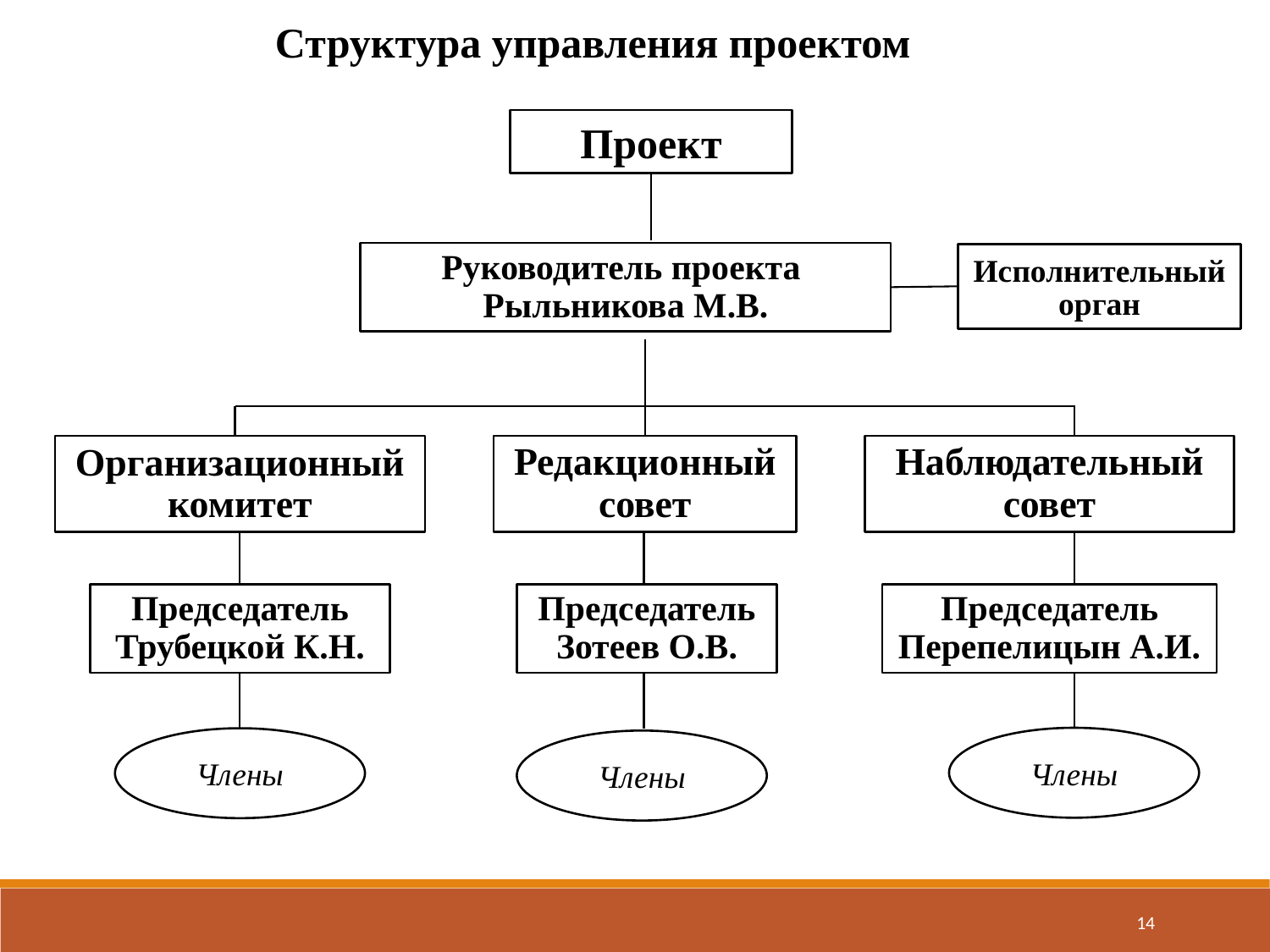

Структура управления проектом
Проект
Руководитель проекта
Рыльникова М.В.
Исполнительный
орган
Редакционный совет
Наблюдательный совет
Организационный комитет
Председатель
Зотеев О.В.
Председатель
Перепелицын А.И.
Председатель
Трубецкой К.Н.
Члены
Члены
Члены
14